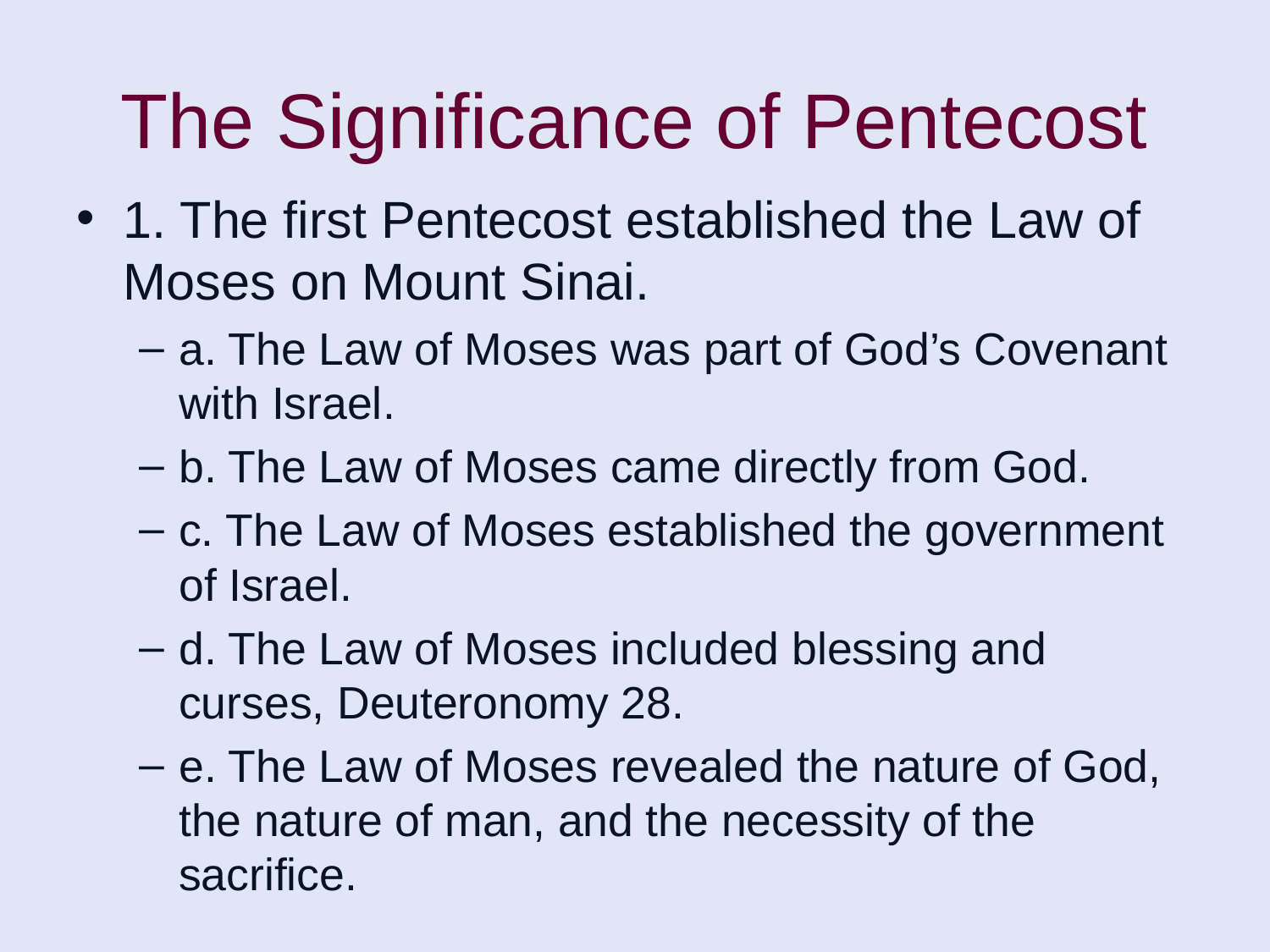

# The Significance of Pentecost
1. The first Pentecost established the Law of Moses on Mount Sinai.
a. The Law of Moses was part of God’s Covenant with Israel.
b. The Law of Moses came directly from God.
c. The Law of Moses established the government of Israel.
d. The Law of Moses included blessing and curses, Deuteronomy 28.
e. The Law of Moses revealed the nature of God, the nature of man, and the necessity of the sacrifice.